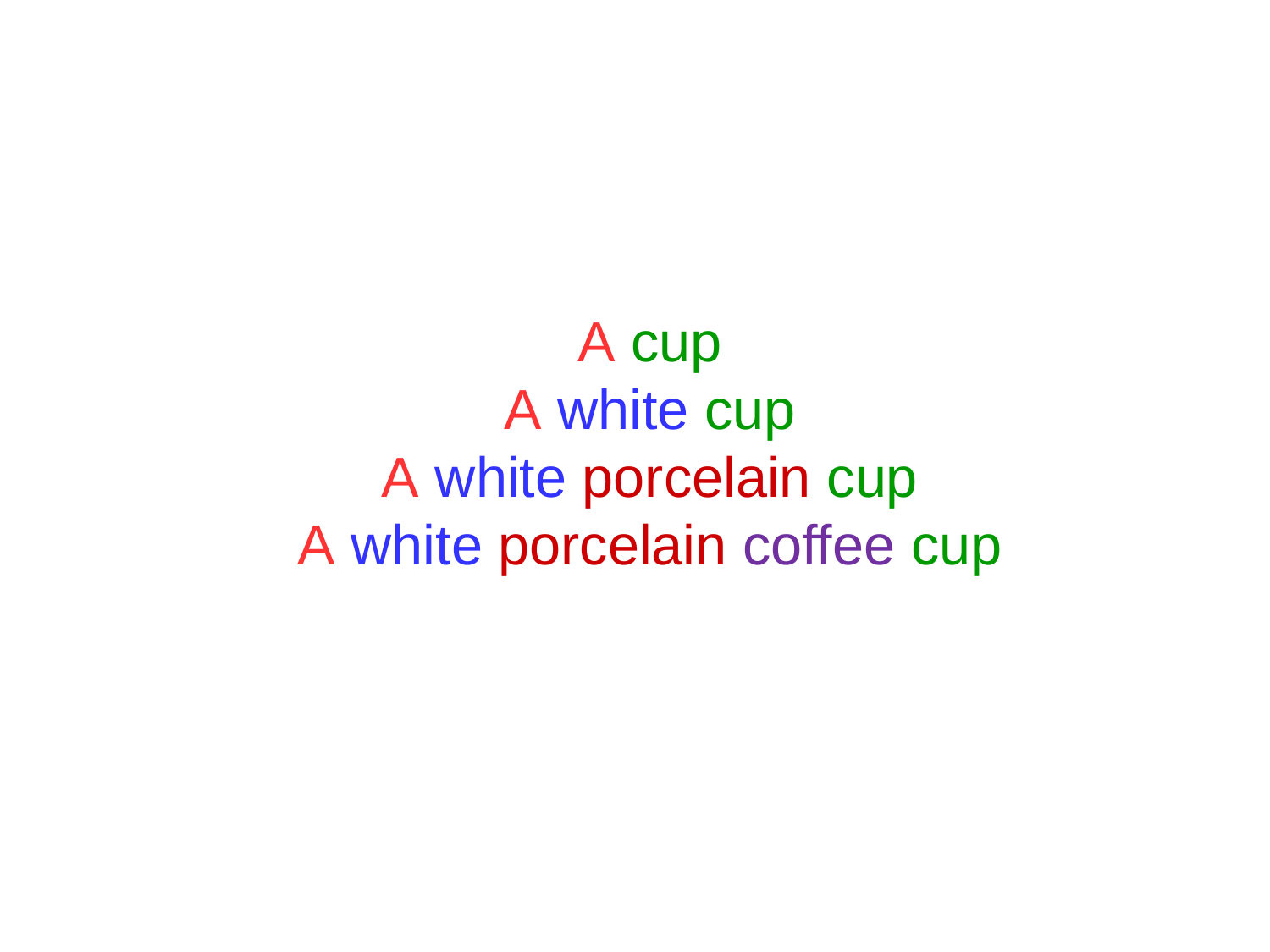

A cup
A white cup
A white porcelain cup
A white porcelain coffee cup